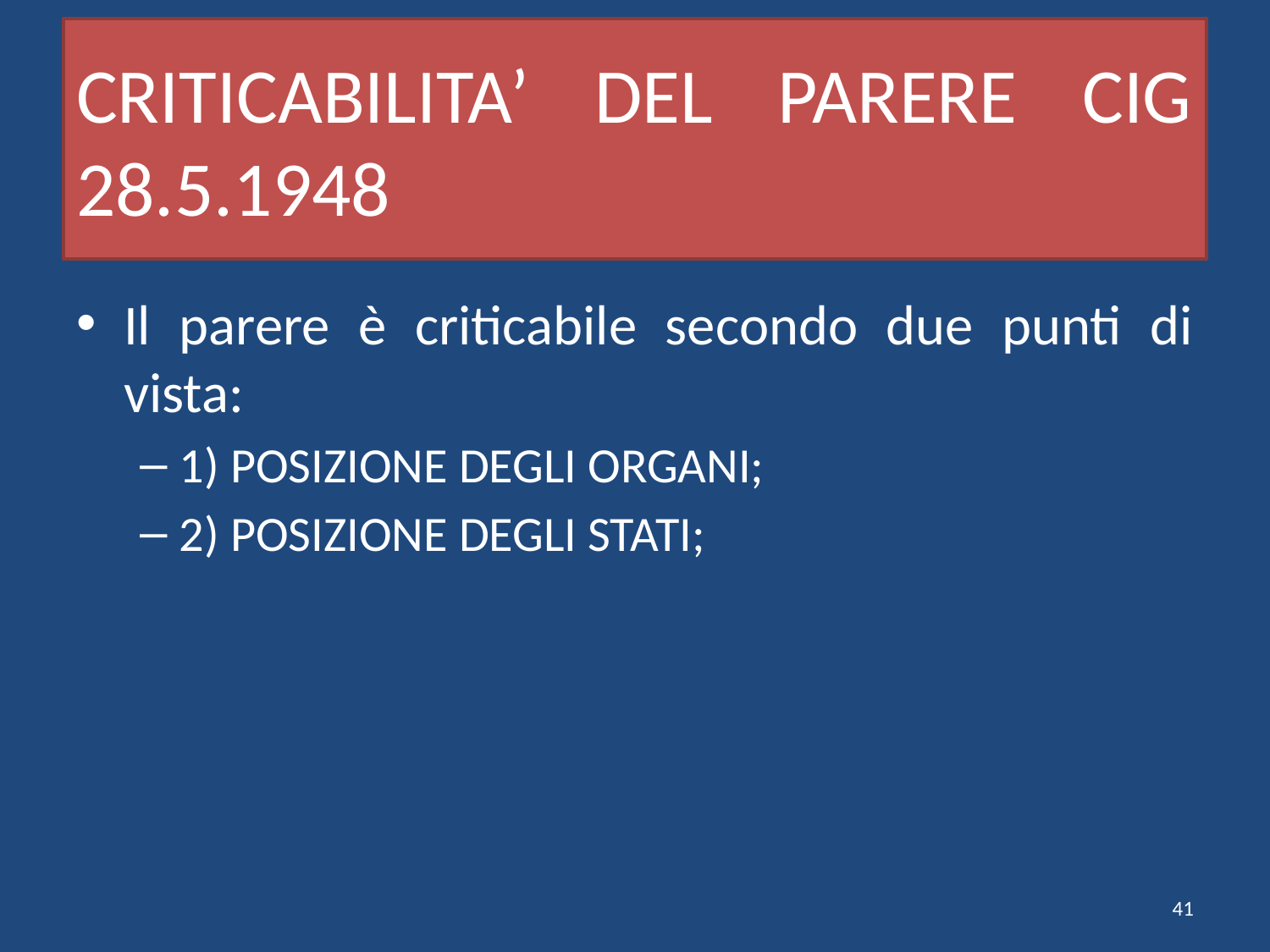

# CRITICABILITA’ DEL PARERE CIG 28.5.1948
Il parere è criticabile secondo due punti di vista:
1) POSIZIONE DEGLI ORGANI;
2) POSIZIONE DEGLI STATI;
41